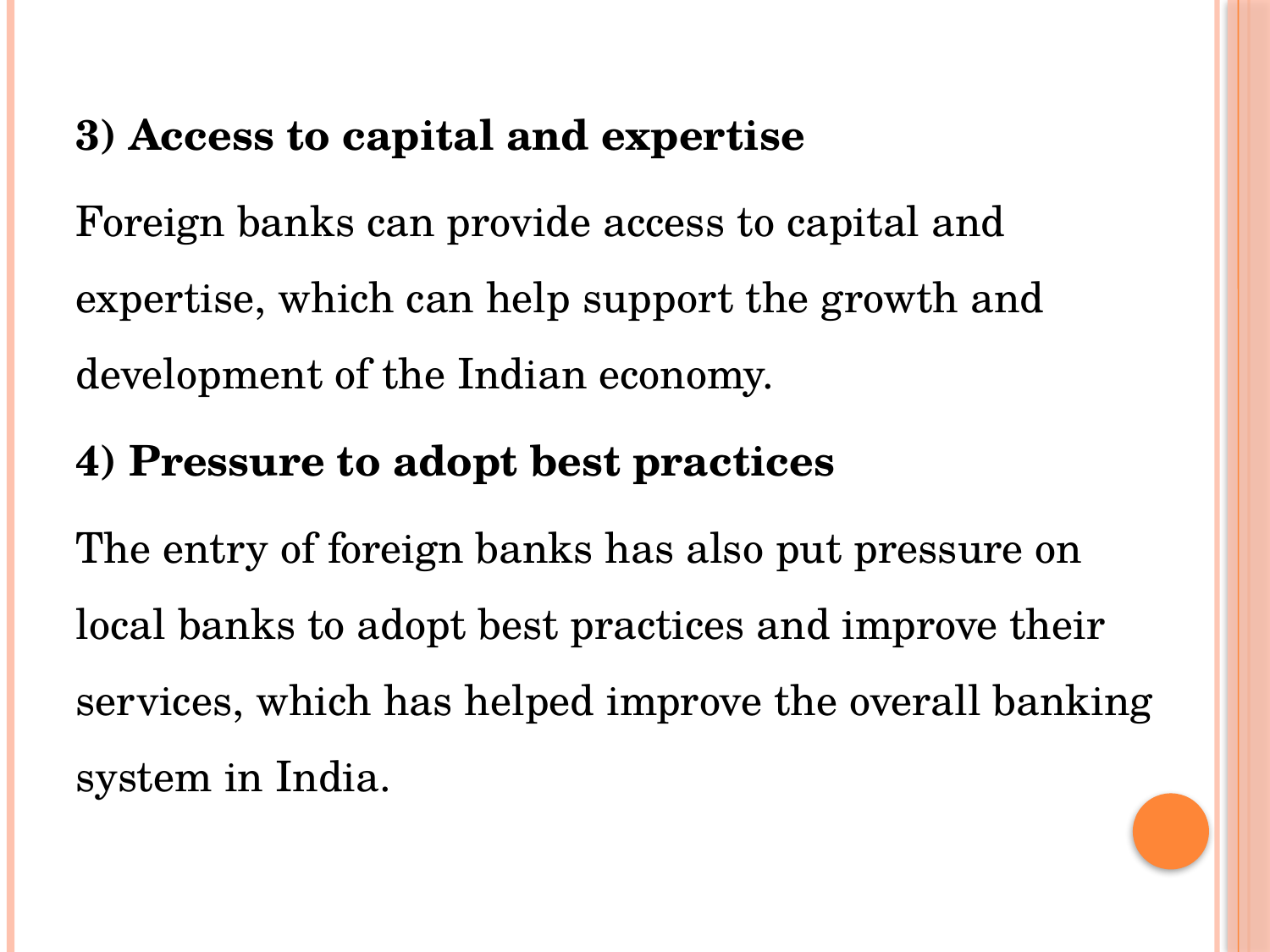

3) Access to capital and expertise
Foreign banks can provide access to capital and expertise, which can help support the growth and development of the Indian economy.
4) Pressure to adopt best practices
The entry of foreign banks has also put pressure on local banks to adopt best practices and improve their services, which has helped improve the overall banking system in India.